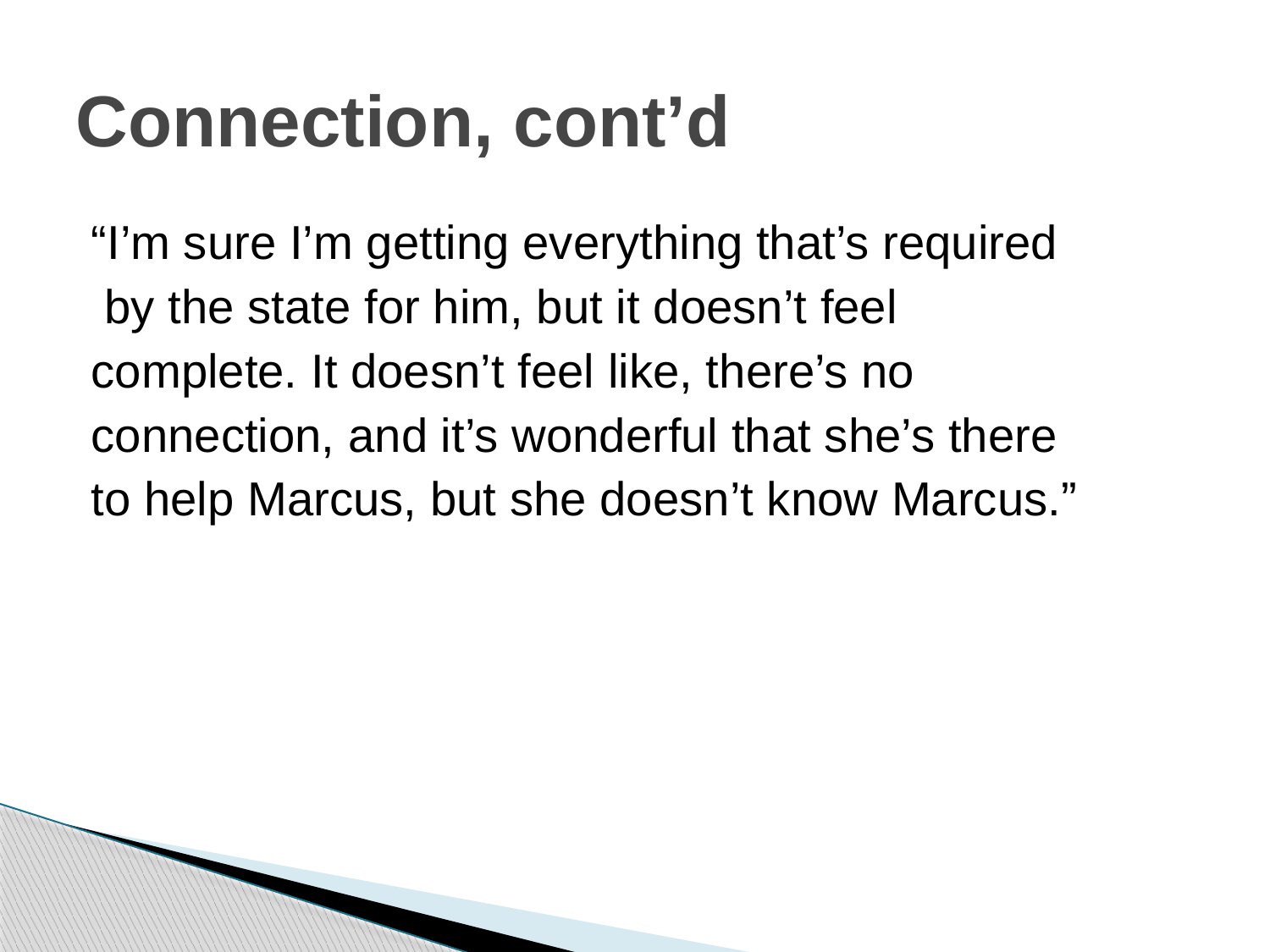

# Connection, cont’d
“I’m sure I’m getting everything that’s required
 by the state for him, but it doesn’t feel
complete. It doesn’t feel like, there’s no
connection, and it’s wonderful that she’s there
to help Marcus, but she doesn’t know Marcus.”